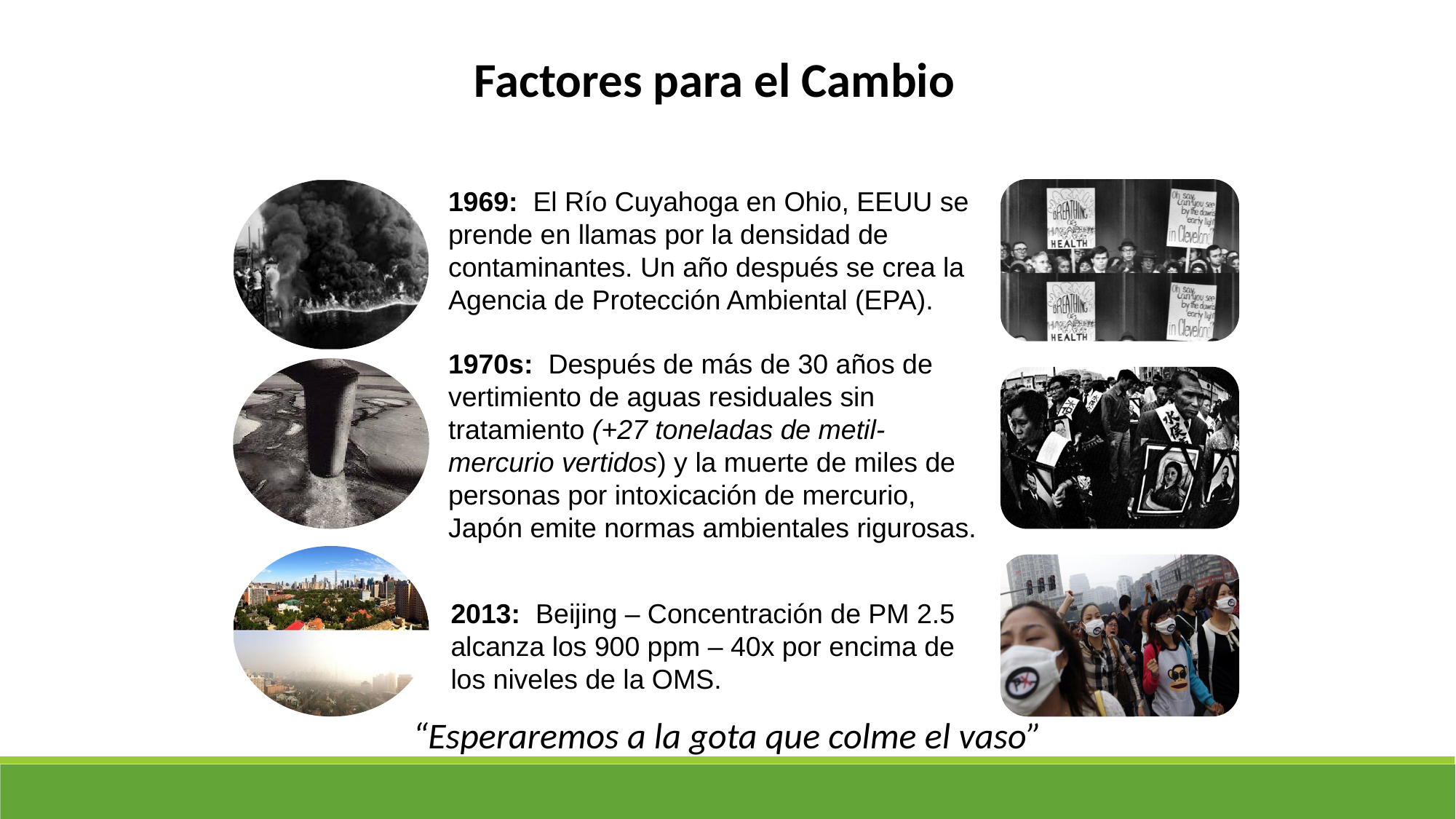

Factores para el Cambio

1969:  El Río Cuyahoga en Ohio, EEUU se prende en llamas por la densidad de contaminantes. Un año después se crea la Agencia de Protección Ambiental (EPA).

1970s:  Después de más de 30 años de vertimiento de aguas residuales sin tratamiento (+27 toneladas de metil-mercurio vertidos) y la muerte de miles de personas por intoxicación de mercurio, Japón emite normas ambientales rigurosas.

2013:  Beijing – Concentración de PM 2.5 alcanza los 900 ppm – 40x por encima de los niveles de la OMS.
“Esperaremos a la gota que colme el vaso”